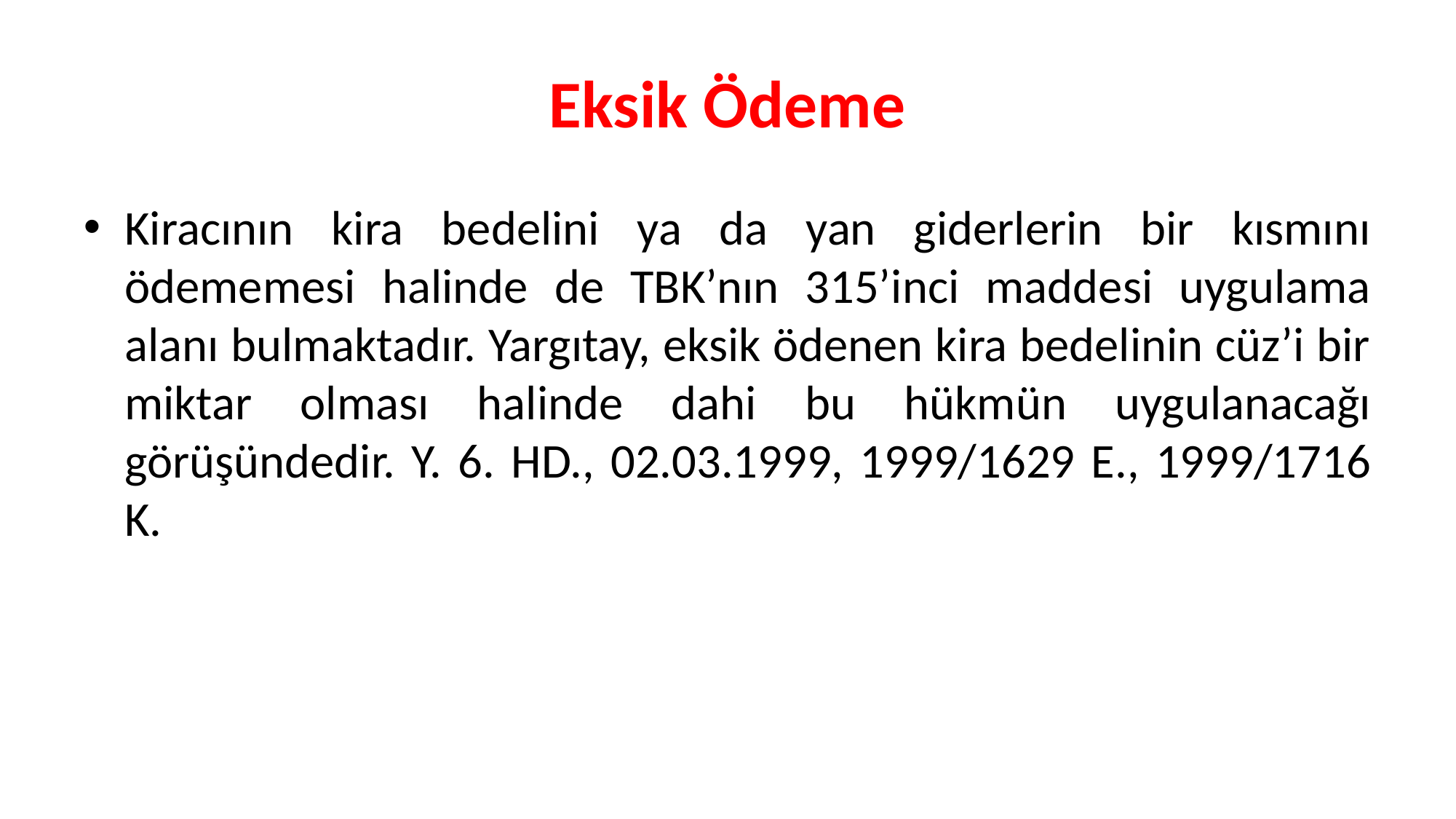

# Eksik Ödeme
Kiracının kira bedelini ya da yan giderlerin bir kısmını ödememesi halinde de TBK’nın 315’inci maddesi uygulama alanı bulmaktadır. Yargıtay, eksik ödenen kira bedelinin cüz’i bir miktar olması halinde dahi bu hükmün uygulanacağı görüşündedir. Y. 6. HD., 02.03.1999, 1999/1629 E., 1999/1716 K.